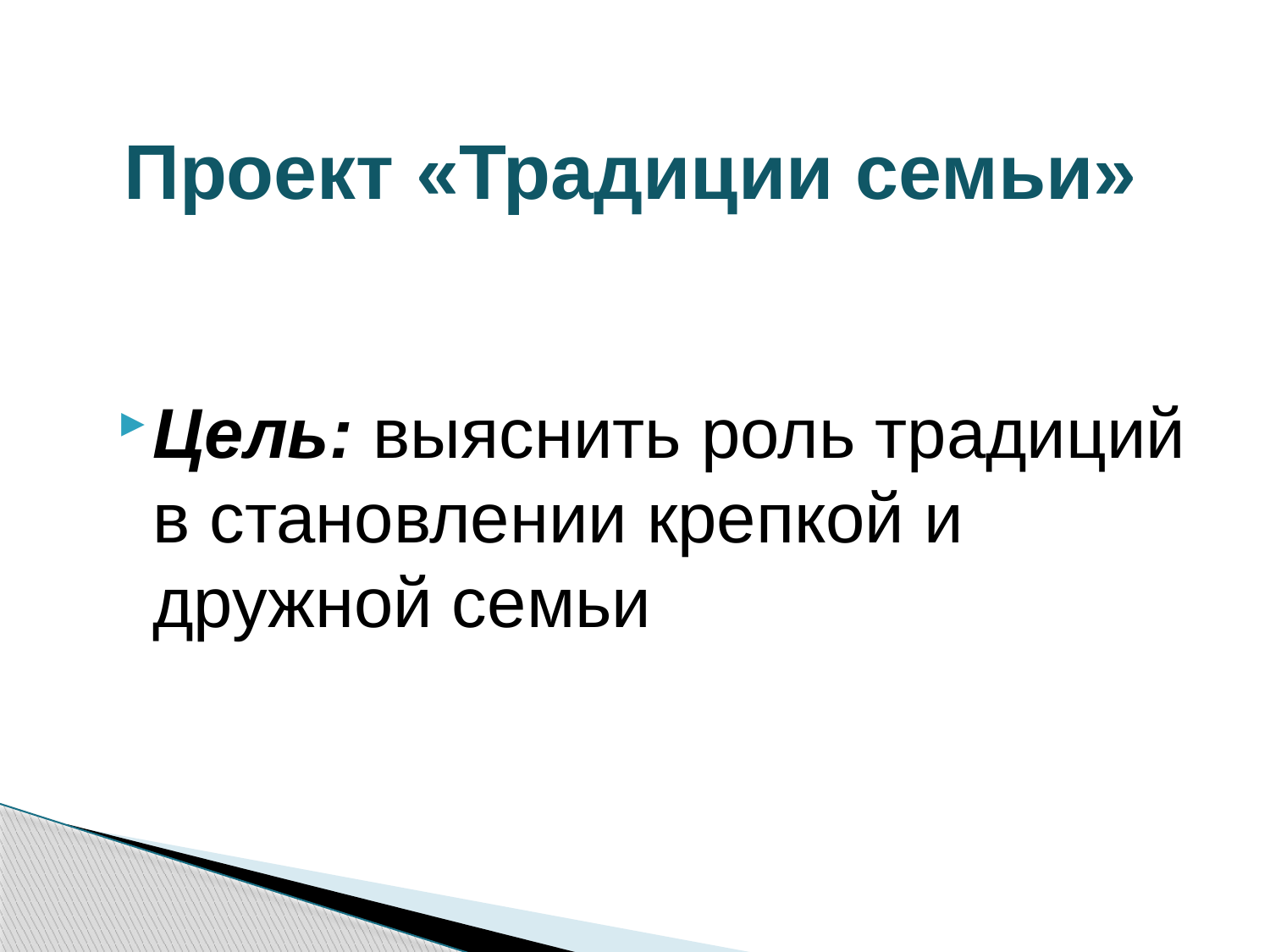

# Проект «Традиции семьи»

Цель: выяснить роль традиций в становлении крепкой и дружной семьи